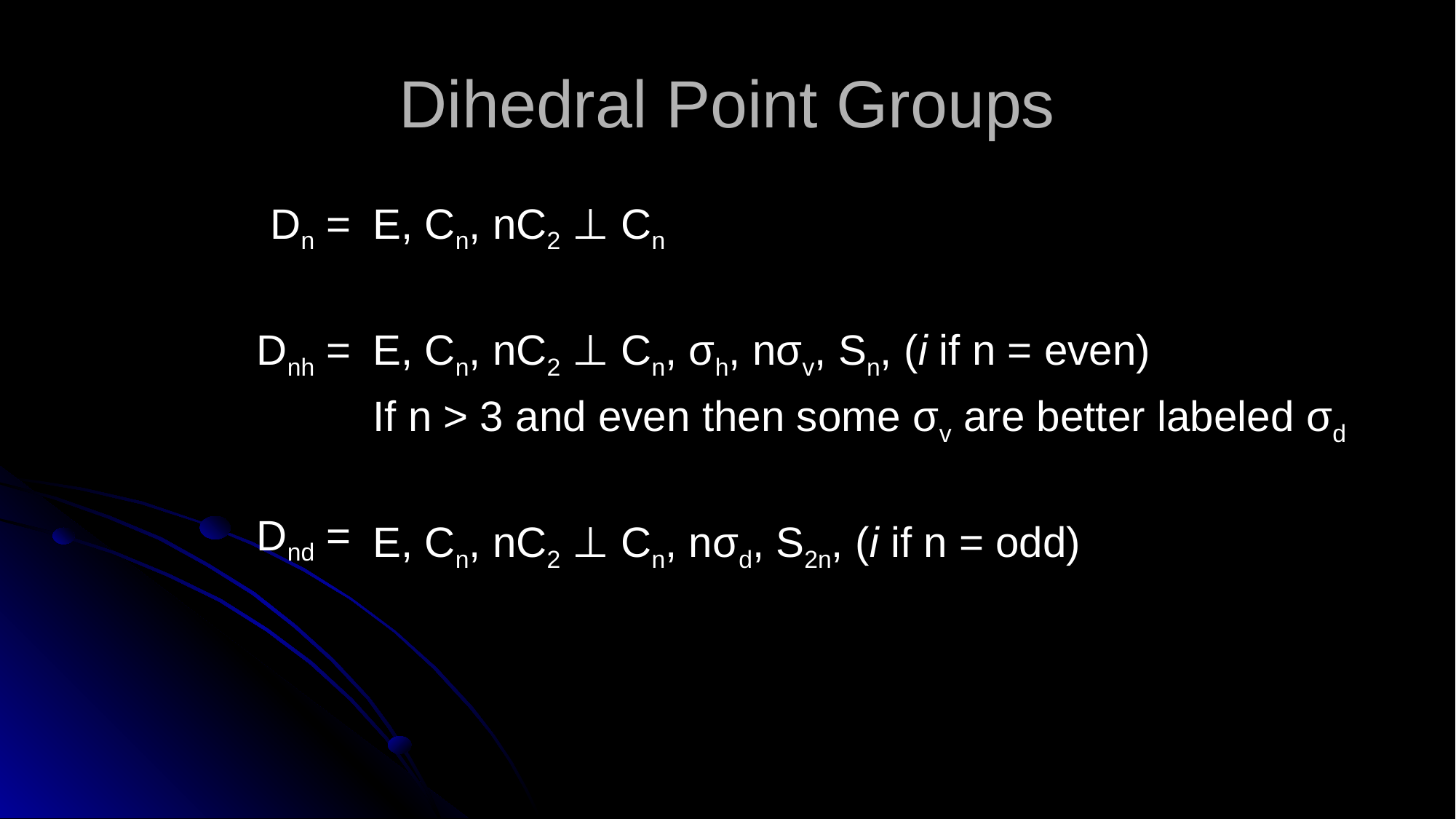

# Dihedral Point Groups
Dn =

Dnh =

Dnd =
E, Cn, nC2 ⊥ Cn

E, Cn, nC2 ⊥ Cn, σh, nσv, Sn, (i if n = even)
If n > 3 and even then some σv are better labeled σd

E, Cn, nC2 ⊥ Cn, nσd, S2n, (i if n = odd)